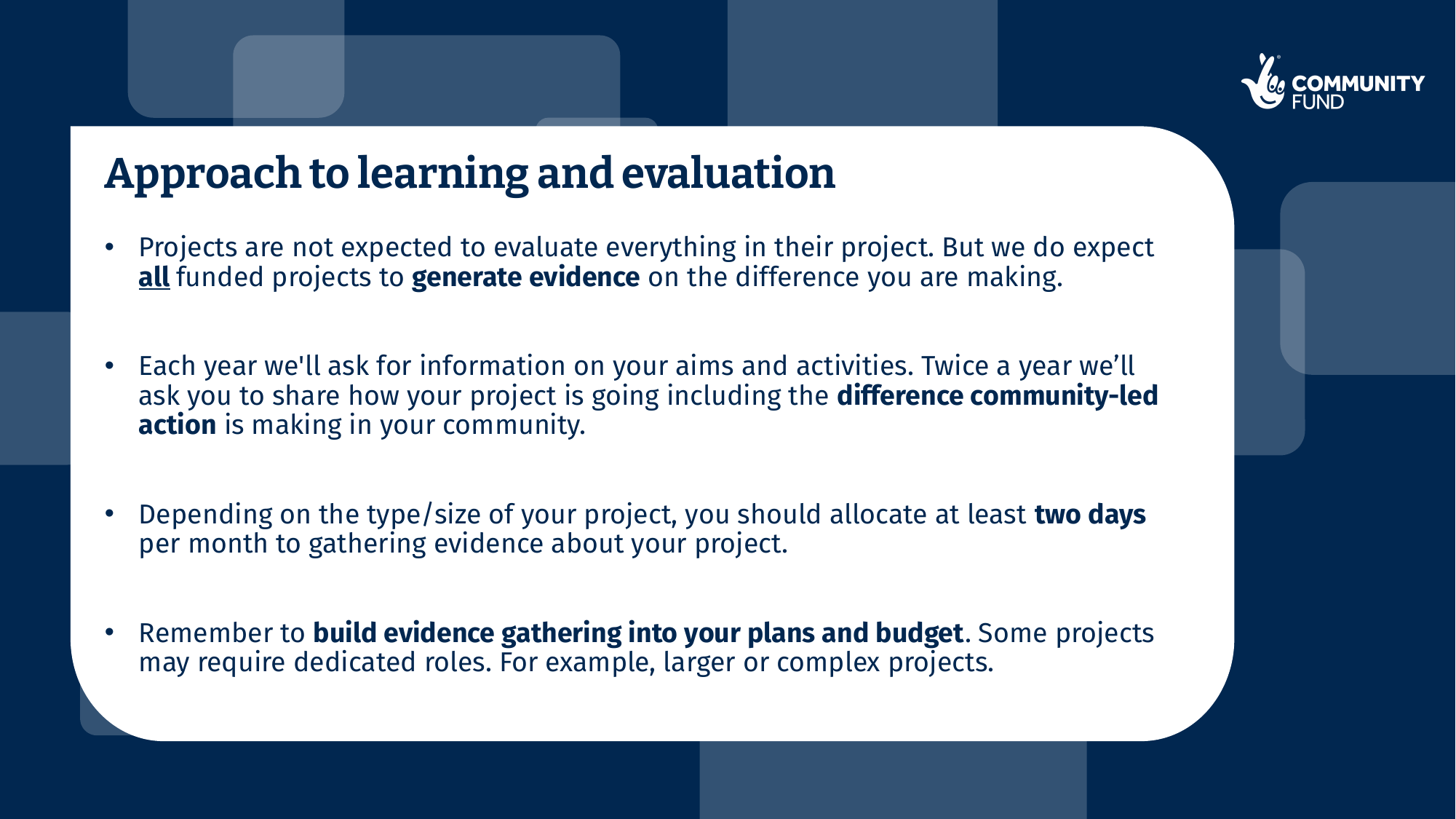

# Approach to learning and evaluation
Projects are not expected to evaluate everything in their project. But we do expect all funded projects to generate evidence on the difference you are making.

Each year we'll ask for information on your aims and activities. Twice a year we’ll ask you to share how your project is going including the difference community-led action is making in your community.

Depending on the type/size of your project, you should allocate at least two days per month to gathering evidence about your project.

Remember to build evidence gathering into your plans and budget. Some projects may require dedicated roles. For example, larger or complex projects.